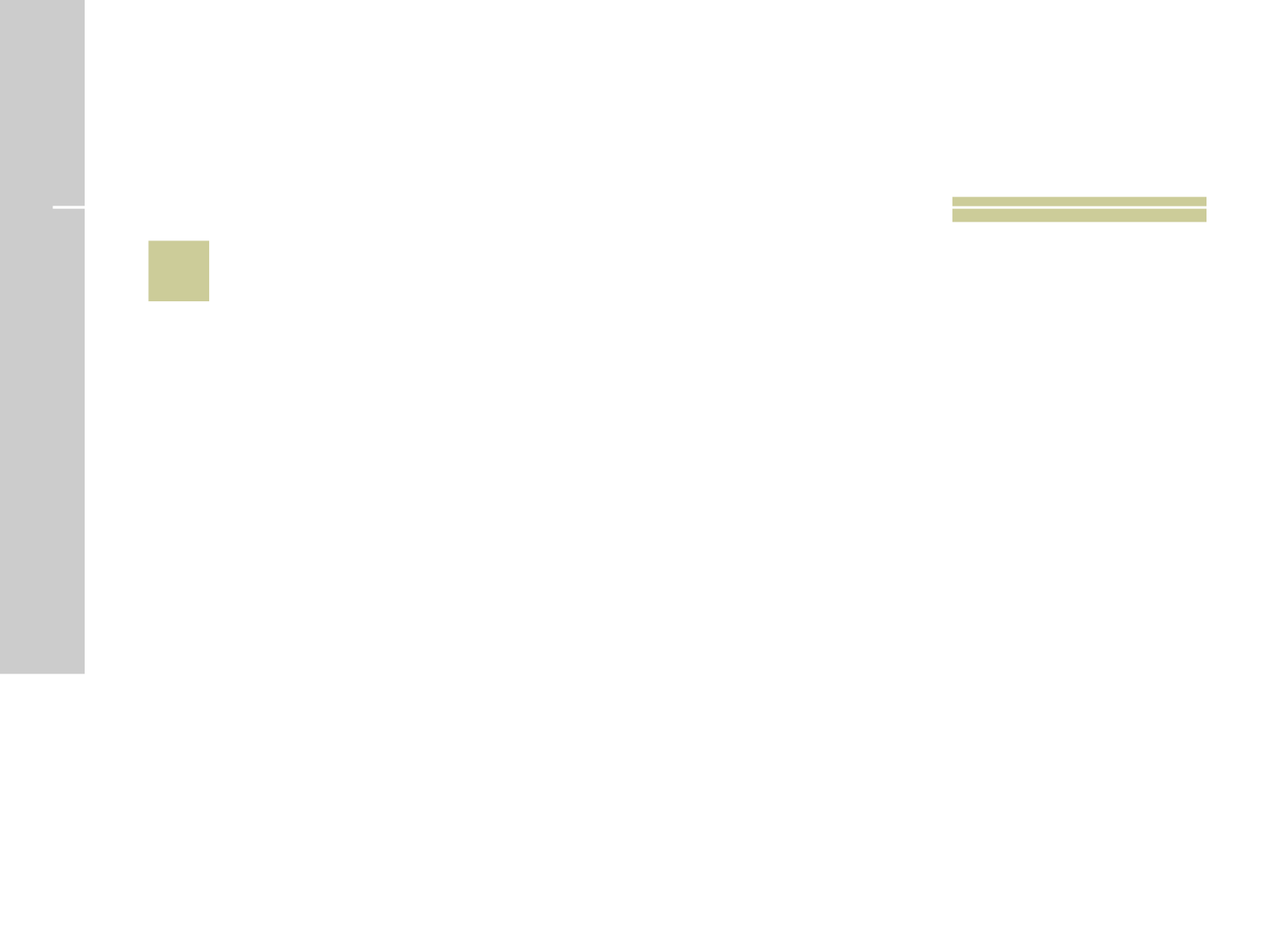

# 28
 Que cidade abaixo não faz parte do Estado de São Paulo?